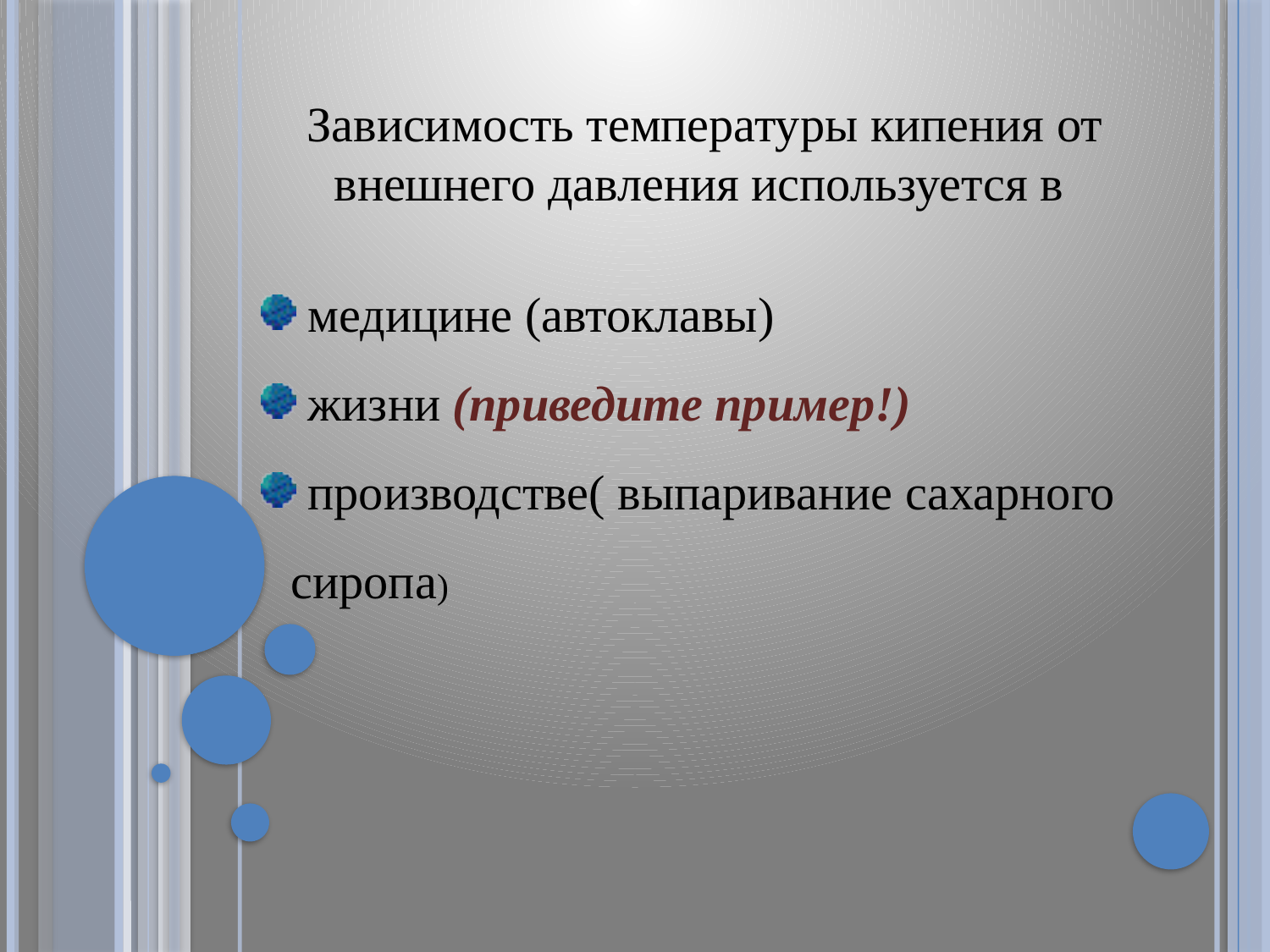

Зависимость температуры кипения от внешнего давления используется в

 медицине (автоклавы)
 жизни (приведите пример!)
 производстве( выпаривание сахарного сиропа)